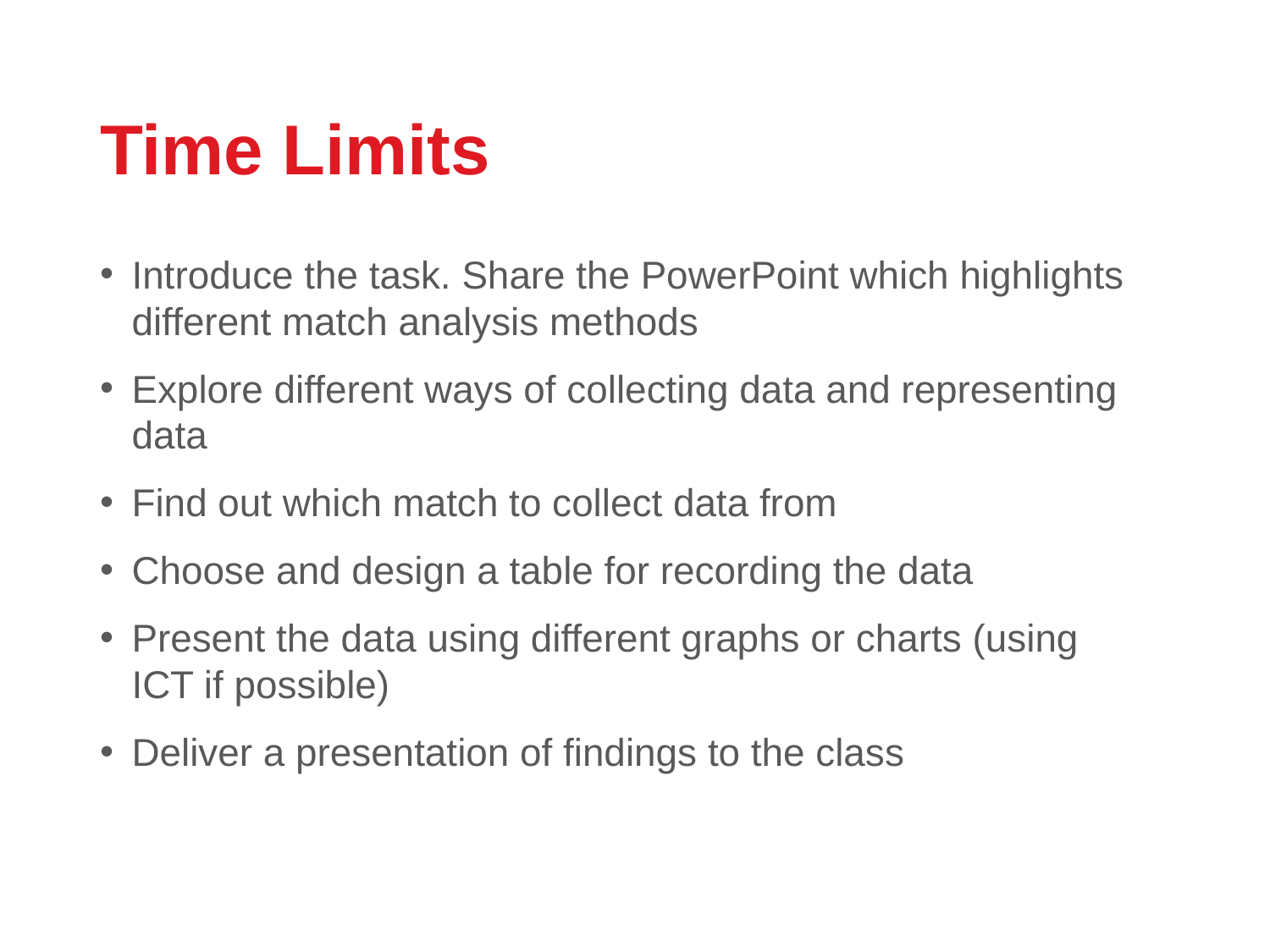

# Time Limits
Introduce the task. Share the PowerPoint which highlights different match analysis methods
Explore different ways of collecting data and representing data
Find out which match to collect data from
Choose and design a table for recording the data
Present the data using different graphs or charts (using ICT if possible)
Deliver a presentation of findings to the class